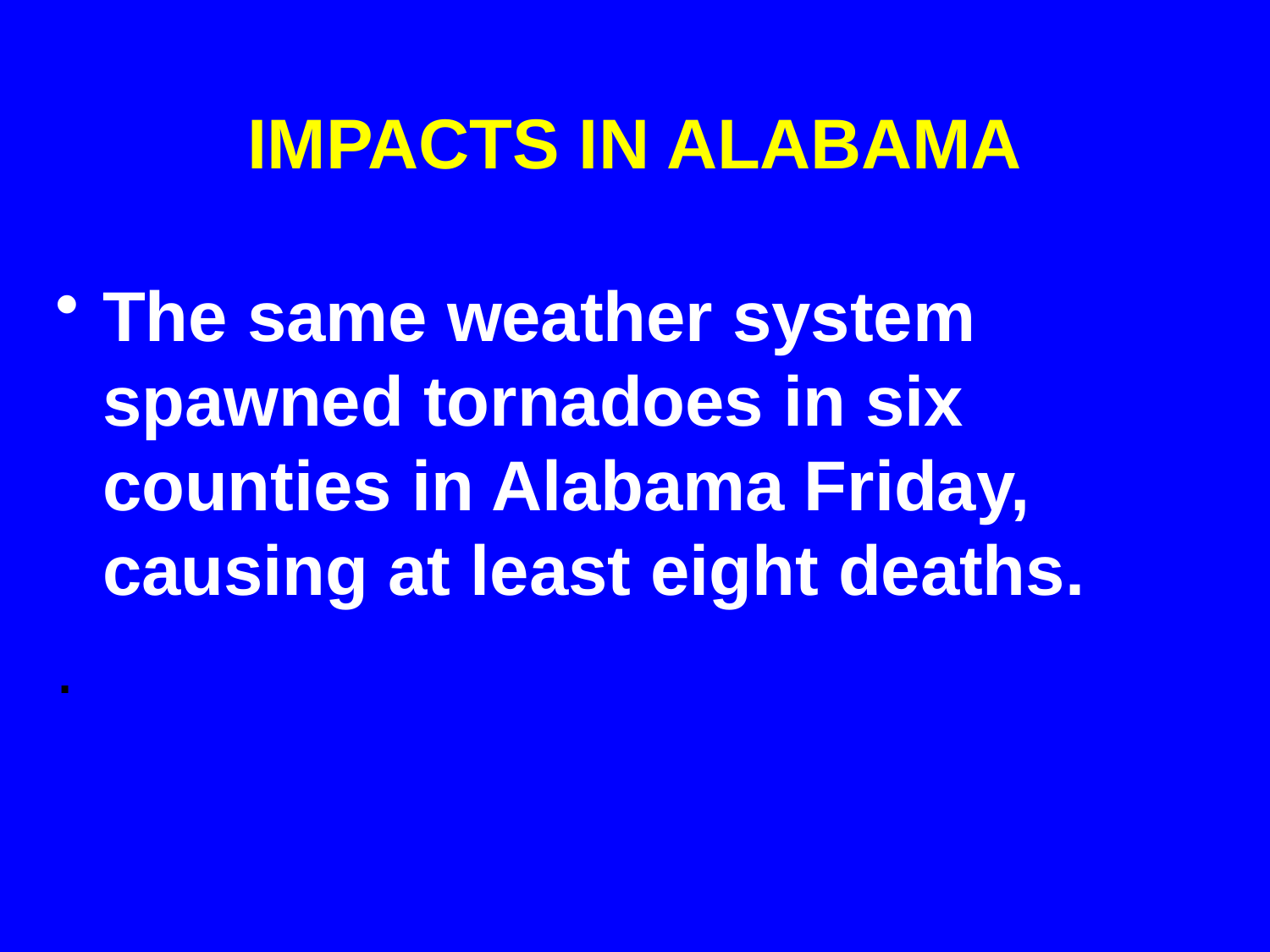

# IMPACTS IN ALABAMA
The same weather system spawned tornadoes in six counties in Alabama Friday, causing at least eight deaths.
.